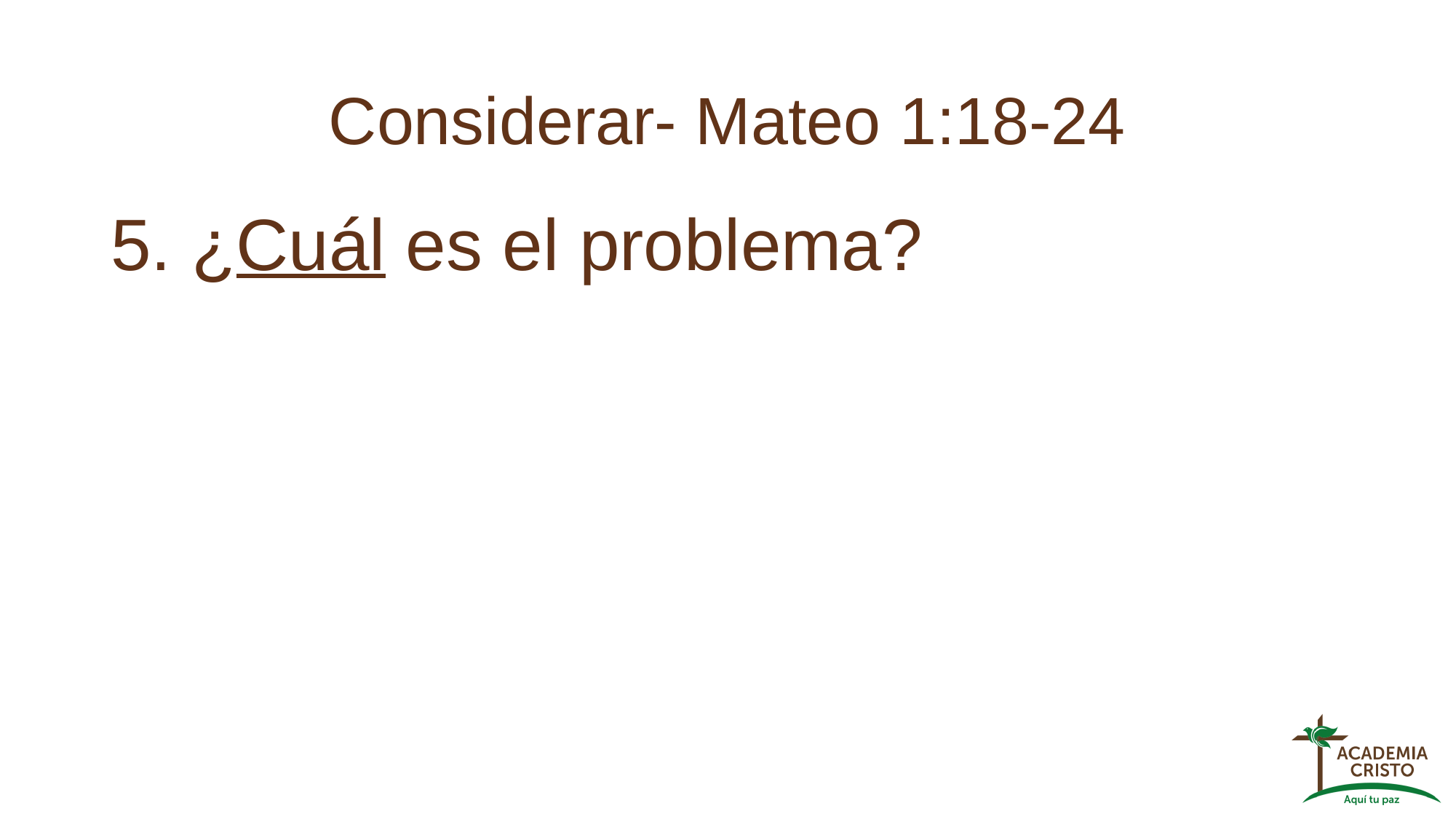

# Considerar- Mateo 1:18-24
5. ¿Cuál es el problema?